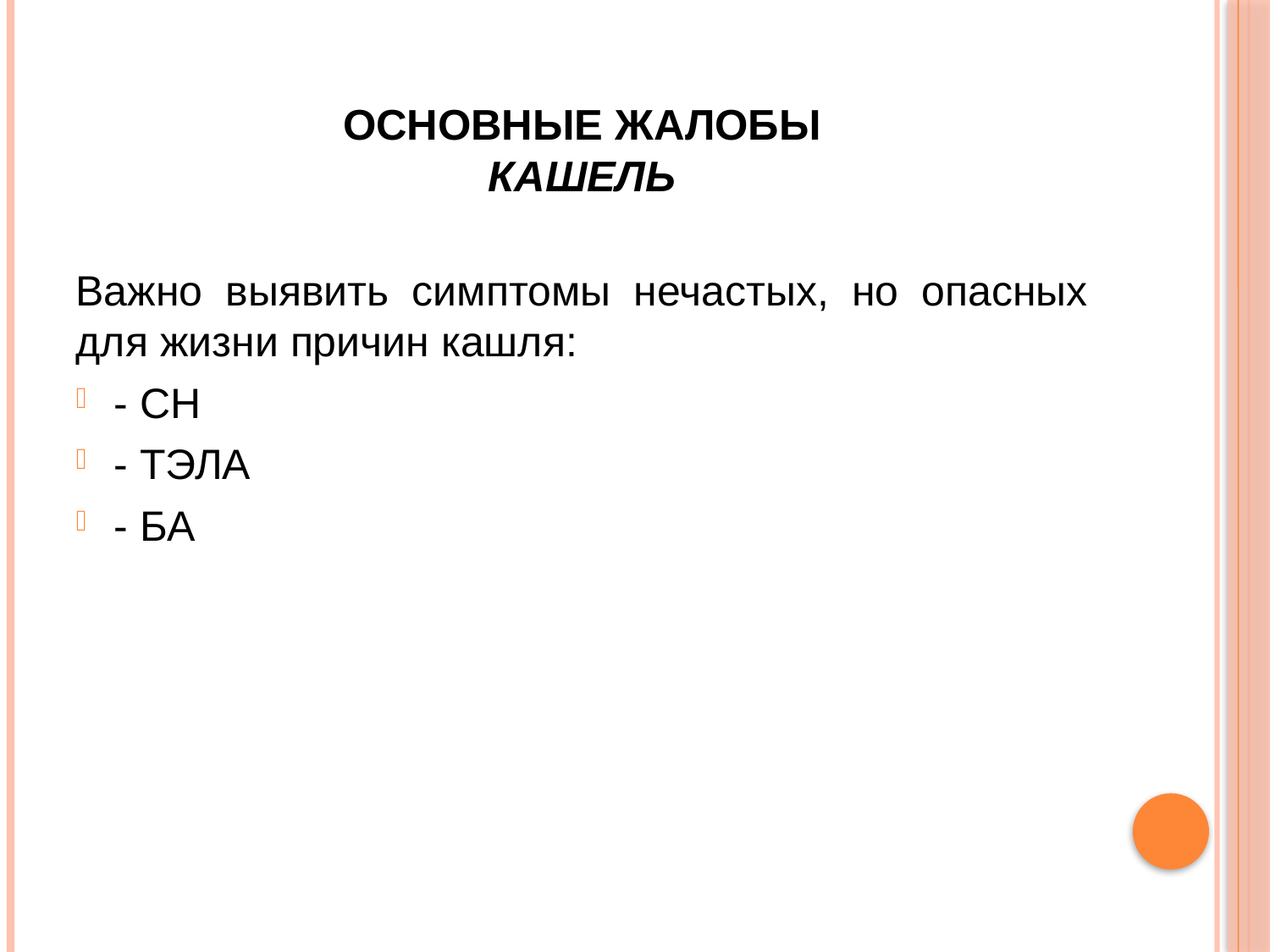

# ОСНОВНЫЕ ЖАЛОБЫ КАШЕЛЬ

Важно выявить симптомы нечастых, но опасных для жизни причин кашля:
- СН
- ТЭЛА
- БА